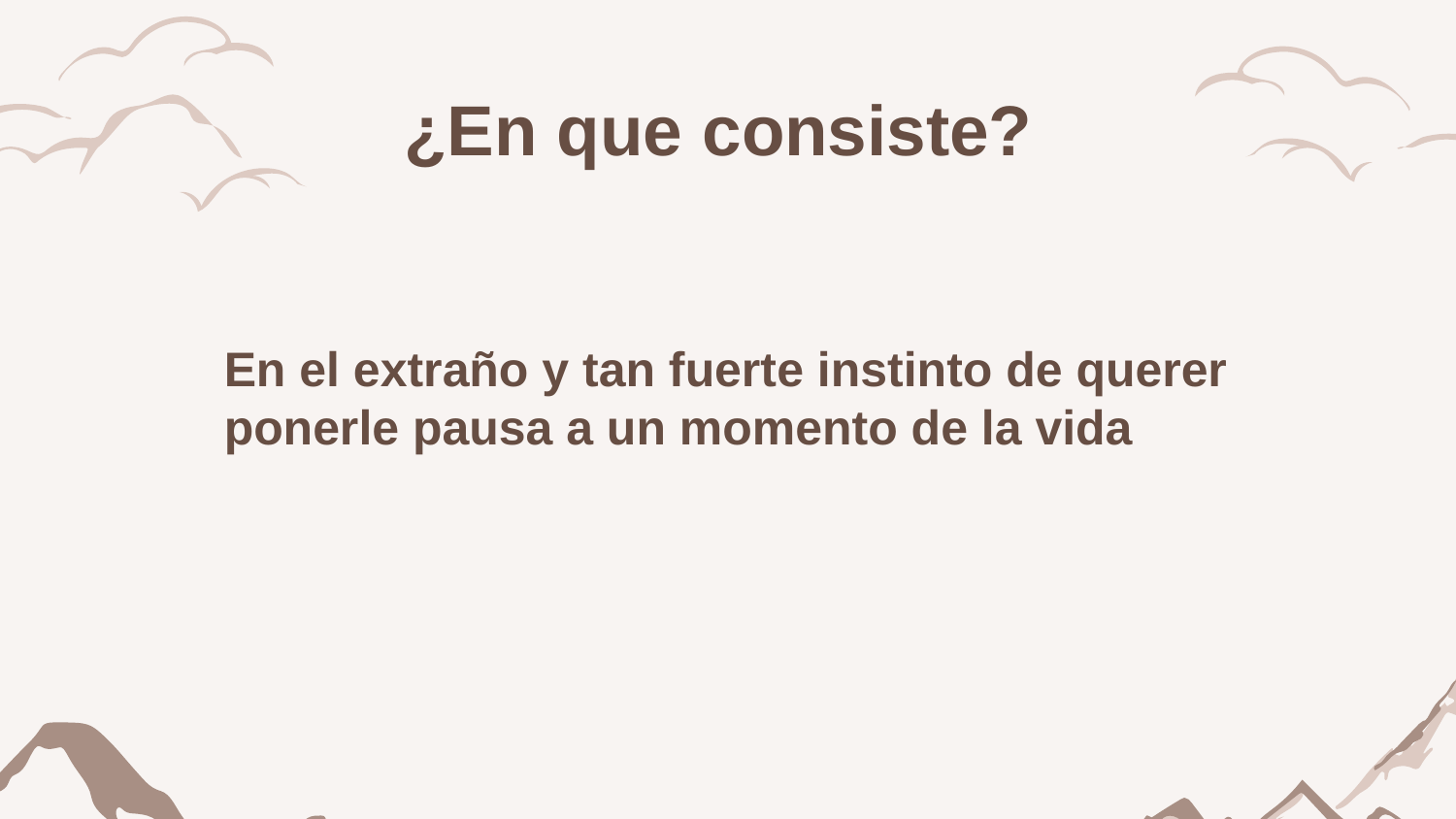

# ¿En que consiste?

En el extraño y tan fuerte instinto de querer ponerle pausa a un momento de la vida